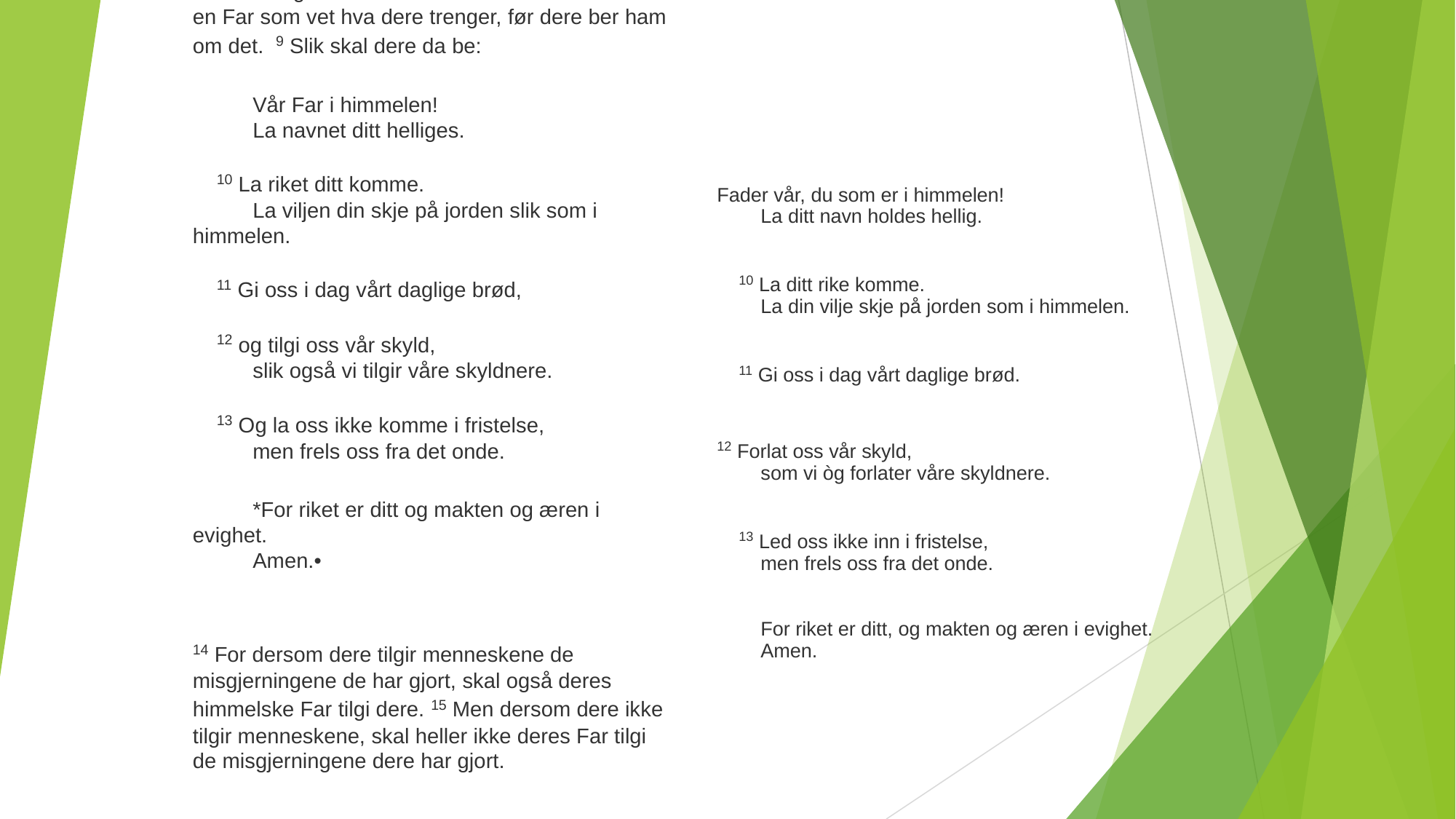

Når dere ber, skal dere ikke ramse opp ord slik hedningene gjør; de tror de blir bønnhørt ved å bruke mange ord.  8 Vær ikke lik dem! For dere har en Far som vet hva dere trenger, før dere ber ham om det.  9 Slik skal dere da be:
          Vår Far i himmelen!
          La navnet ditt helliges.
          
    10 La riket ditt komme.
          La viljen din skje på jorden slik som i himmelen.
          
    11 Gi oss i dag vårt daglige brød,
          
    12 og tilgi oss vår skyld,
          slik også vi tilgir våre skyldnere.
          
    13 Og la oss ikke komme i fristelse,
          men frels oss fra det onde.
          *For riket er ditt og makten og æren i evighet.
          Amen.•
14 For dersom dere tilgir menneskene de misgjerningene de har gjort, skal også deres himmelske Far tilgi dere. 15 Men dersom dere ikke tilgir menneskene, skal heller ikke deres Far tilgi de misgjerningene dere har gjort.
Fader vår, du som er i himmelen!
        La ditt navn holdes hellig.
    10 La ditt rike komme.
        La din vilje skje på jorden som i himmelen.
    11 Gi oss i dag vårt daglige brød.

12 Forlat oss vår skyld,
        som vi òg forlater våre skyldnere.
    13 Led oss ikke inn i fristelse,
        men frels oss fra det onde.
        For riket er ditt, og makten og æren i evighet.
        Amen.